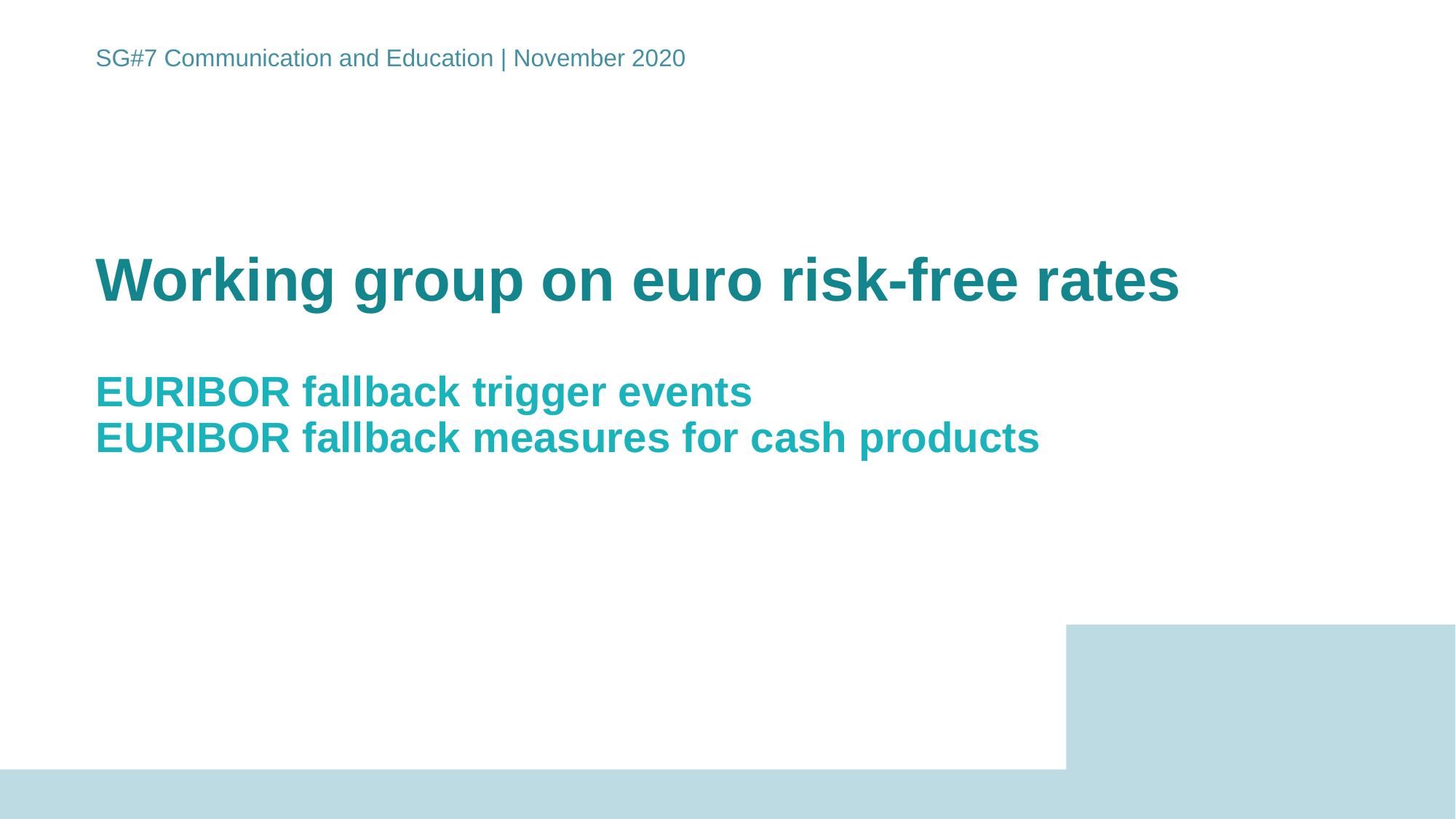

SG#7 Communication and Education | November 2020
# Working group on euro risk-free rates
EURIBOR fallback trigger events
EURIBOR fallback measures for cash products